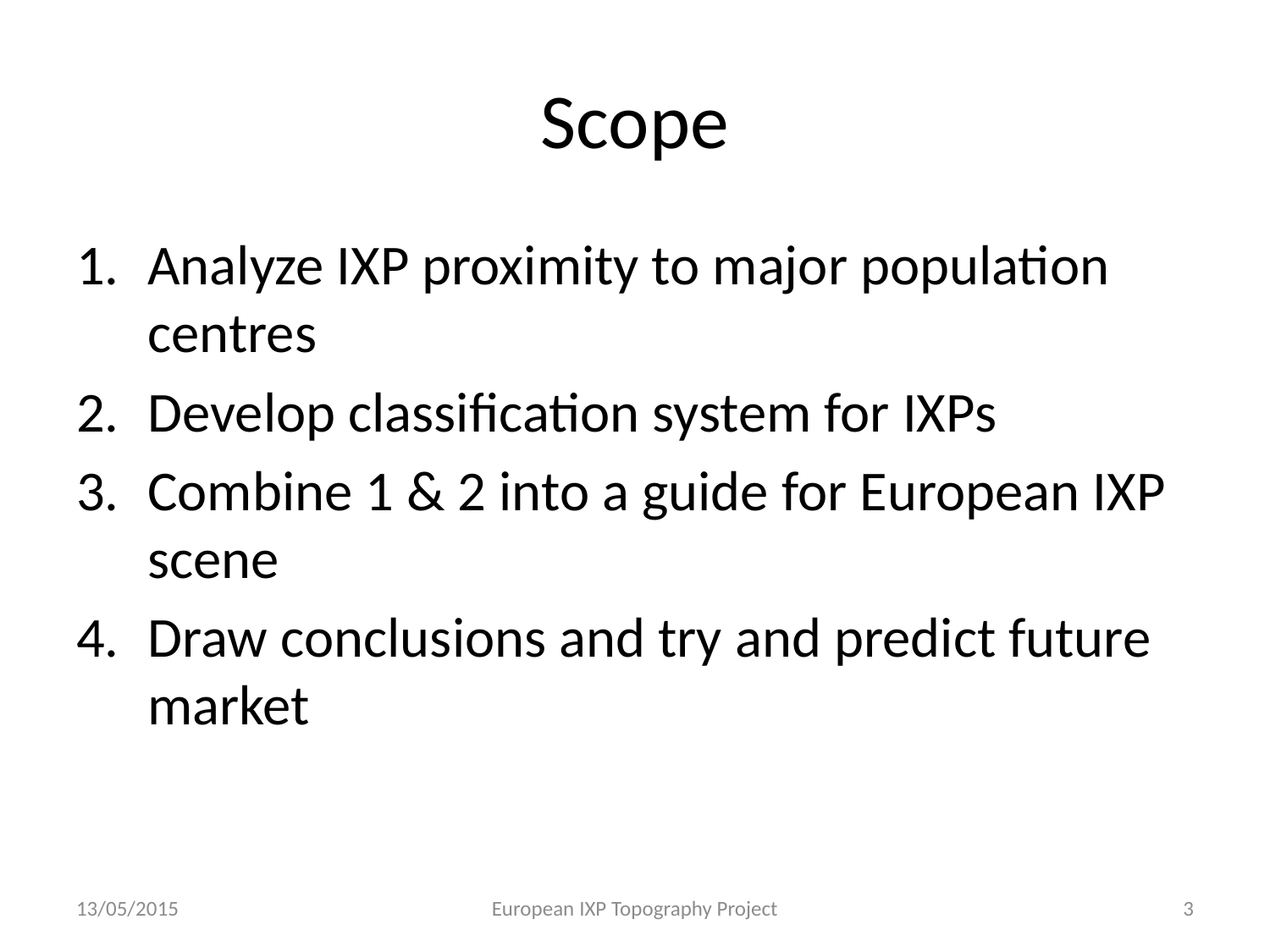

# Scope
Analyze IXP proximity to major population centres
Develop classification system for IXPs
Combine 1 & 2 into a guide for European IXP scene
Draw conclusions and try and predict future market
13/05/2015
European IXP Topography Project
3